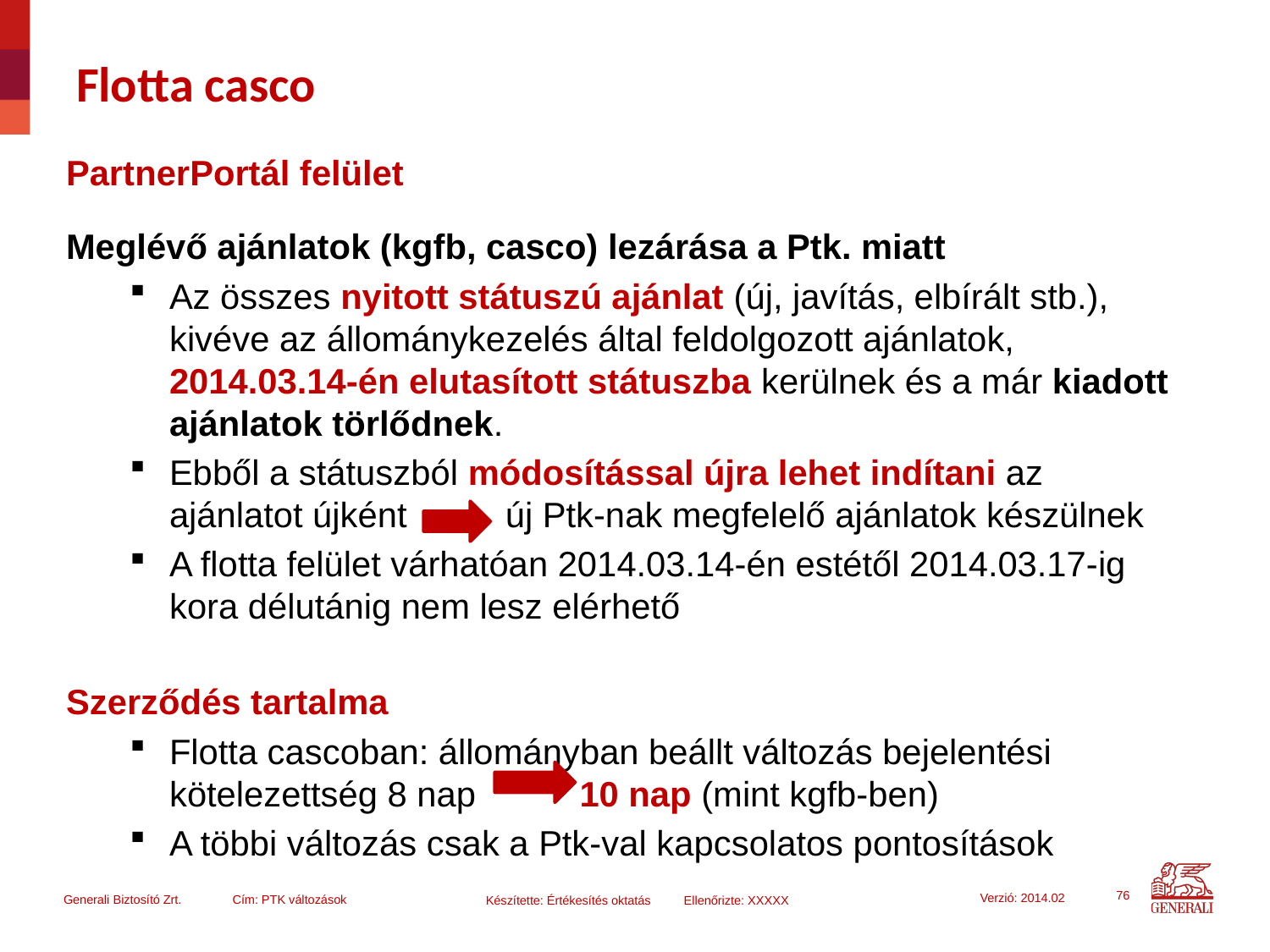

# Flotta casco
PartnerPortál felület

Meglévő ajánlatok (kgfb, casco) lezárása a Ptk. miatt
Az összes nyitott státuszú ajánlat (új, javítás, elbírált stb.), kivéve az állománykezelés által feldolgozott ajánlatok, 2014.03.14-én elutasított státuszba kerülnek és a már kiadott ajánlatok törlődnek.
Ebből a státuszból módosítással újra lehet indítani az ajánlatot újként            új Ptk-nak megfelelő ajánlatok készülnek
A flotta felület várhatóan 2014.03.14-én estétől 2014.03.17-ig kora délutánig nem lesz elérhető

Szerződés tartalma
Flotta cascoban: állományban beállt változás bejelentési kötelezettség 8 nap 	   10 nap (mint kgfb-ben)
A többi változás csak a Ptk-val kapcsolatos pontosítások